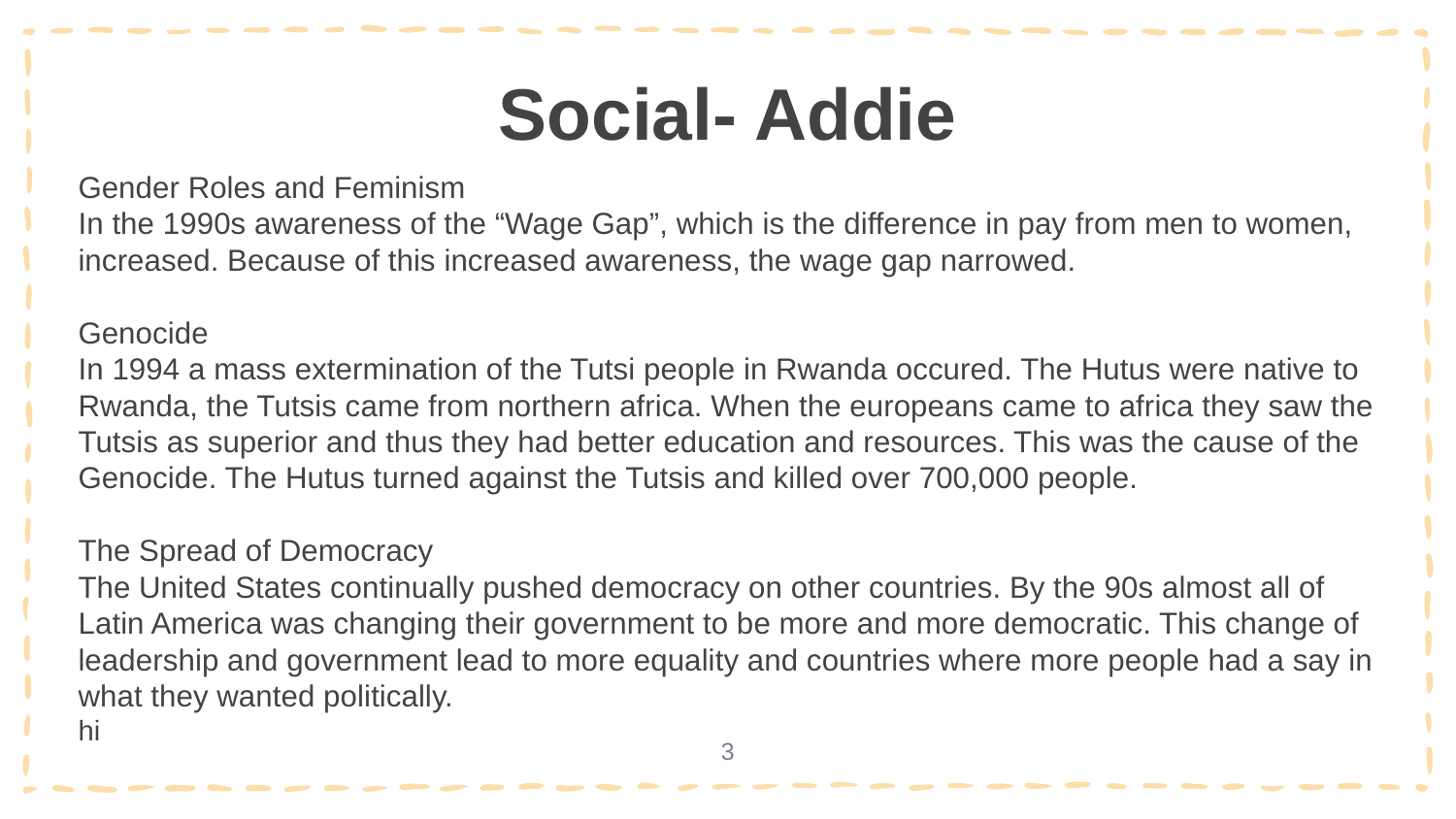

# Social- Addie
Gender Roles and Feminism
In the 1990s awareness of the “Wage Gap”, which is the difference in pay from men to women, increased. Because of this increased awareness, the wage gap narrowed.

Genocide
In 1994 a mass extermination of the Tutsi people in Rwanda occured. The Hutus were native to Rwanda, the Tutsis came from northern africa. When the europeans came to africa they saw the Tutsis as superior and thus they had better education and resources. This was the cause of the Genocide. The Hutus turned against the Tutsis and killed over 700,000 people.

The Spread of Democracy
The United States continually pushed democracy on other countries. By the 90s almost all of Latin America was changing their government to be more and more democratic. This change of leadership and government lead to more equality and countries where more people had a say in what they wanted politically.
hi

3